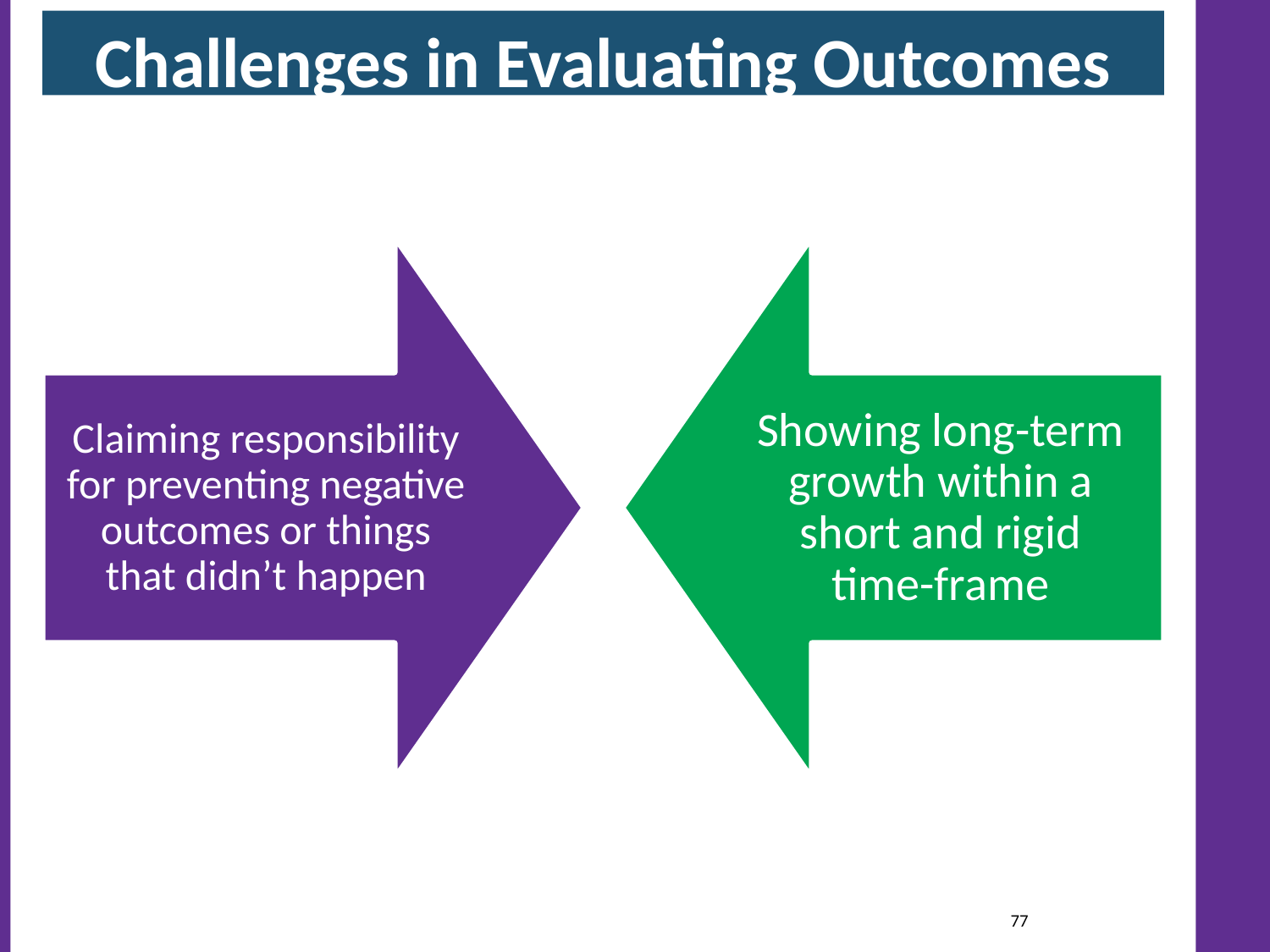

Challenges in Evaluating Outcomes
#
Claiming responsibility for preventing negative outcomes or things that didn’t happen
Showing long-term growth within a short and rigid time-frame
77